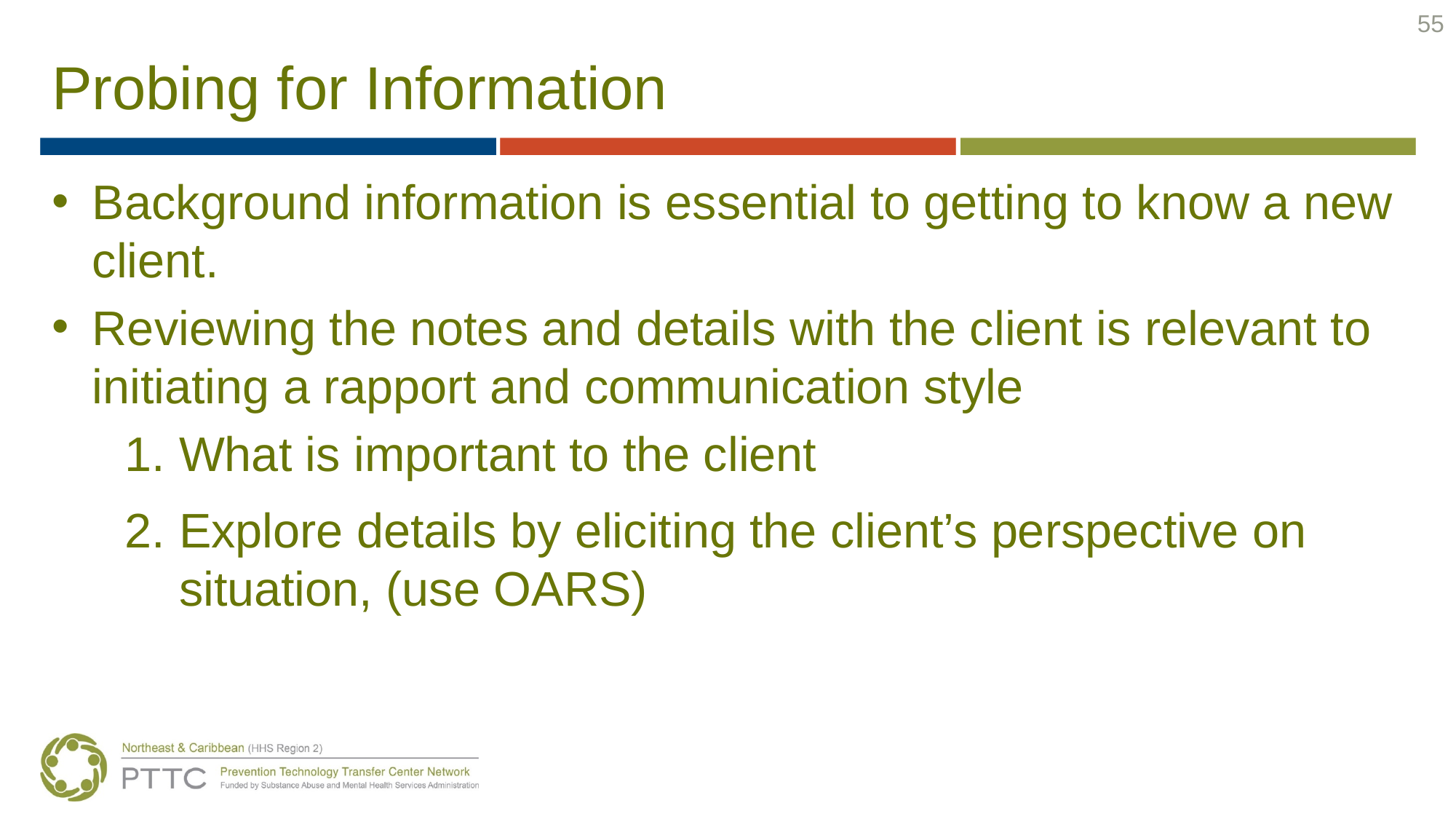

55
# Probing for Information
Background information is essential to getting to know a new client.
Reviewing the notes and details with the client is relevant to initiating a rapport and communication style
What is important to the client
Explore details by eliciting the client’s perspective on situation, (use OARS)